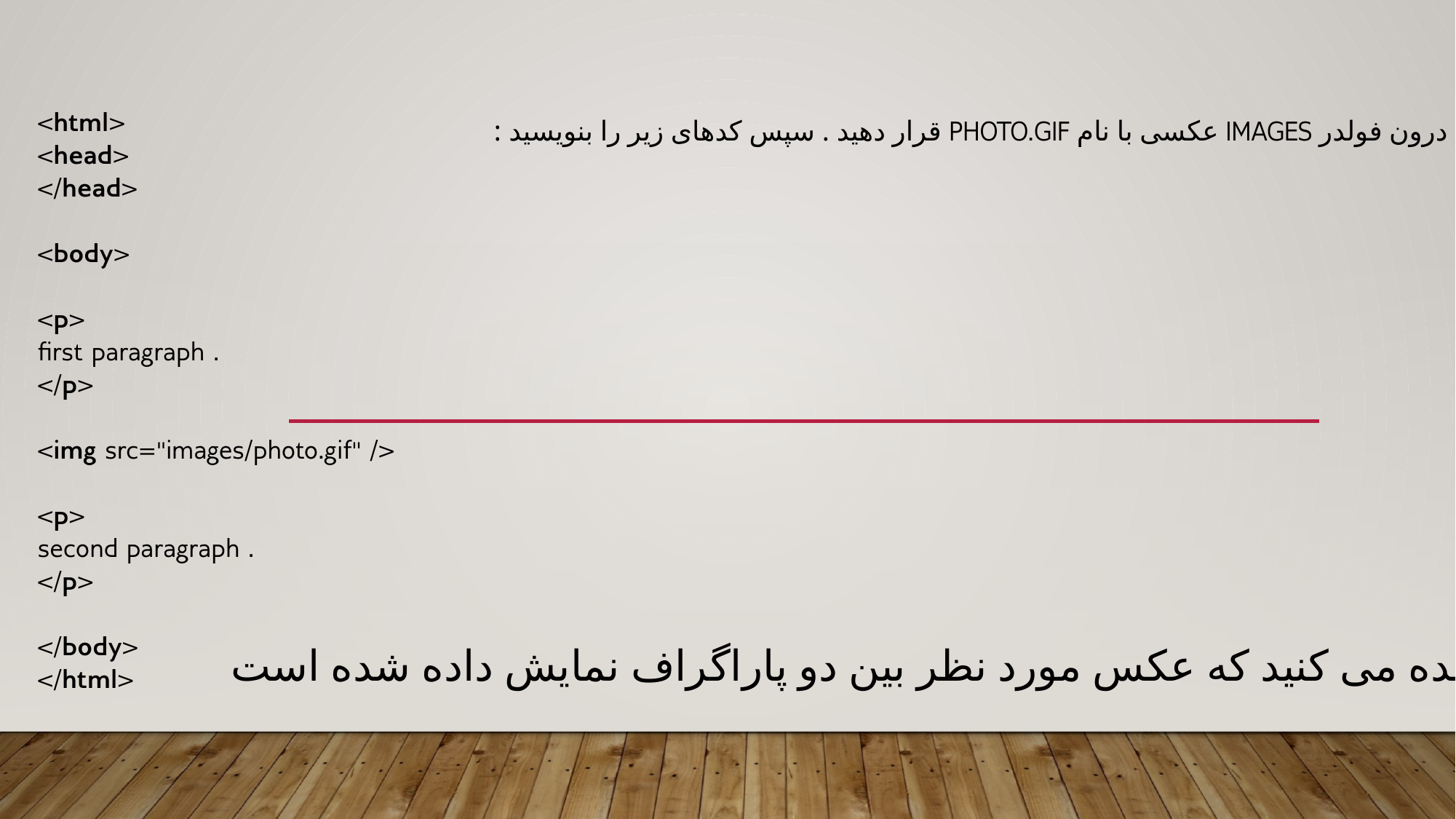

# ابتدا درون فولدر images عکسی با نام photo.gif قرار دهید . سپس کدهای زیر را بنویسید :
<html>
<head>
</head>
 
<body>
 
<p>
first paragraph .
</p>
 
<img src="images/photo.gif" />
 
<p>
second paragraph .
</p>
 
</body>
</html>
مشاهده می کنید که عکس مورد نظر بین دو پاراگراف نمایش داده شده است